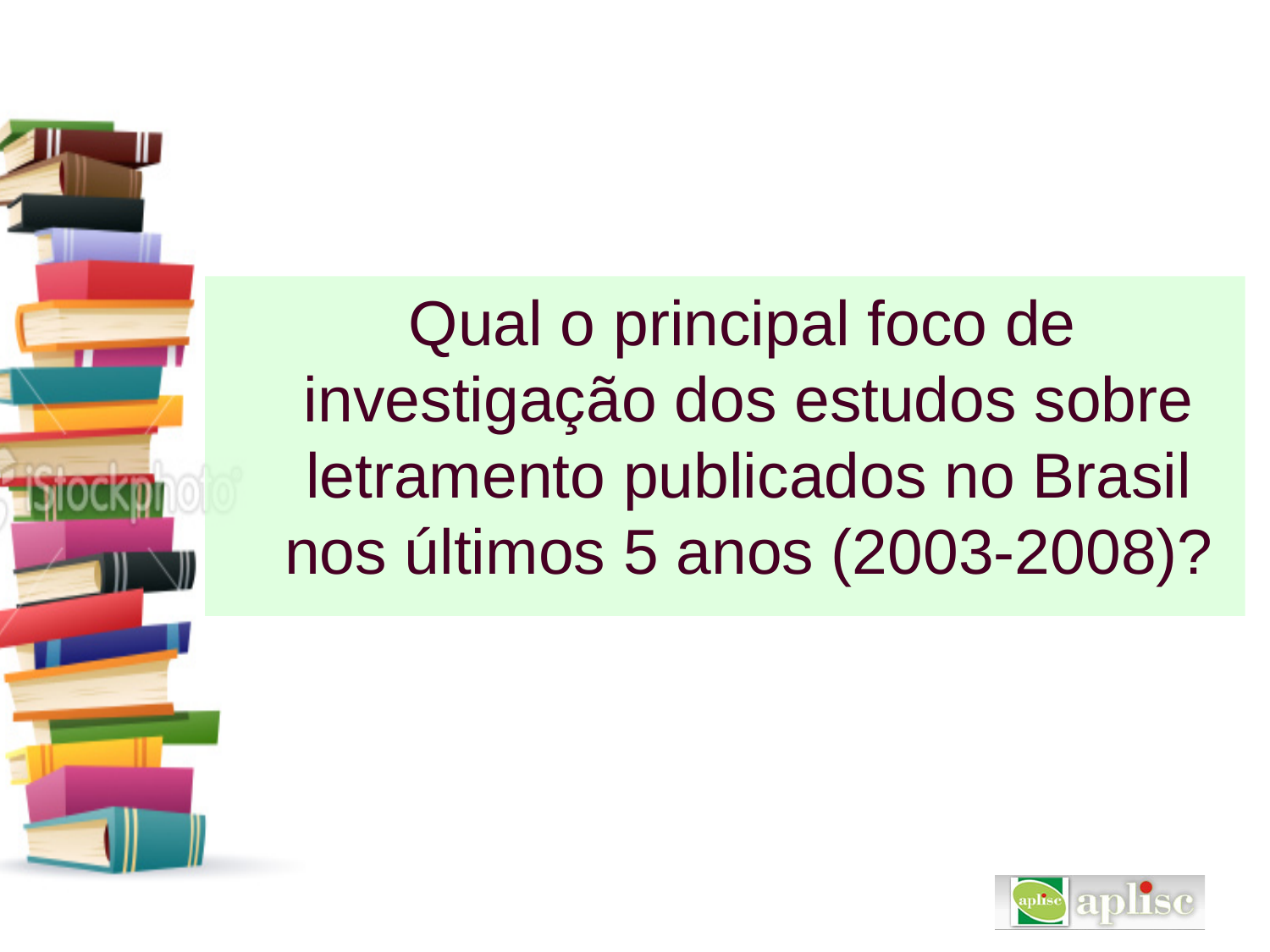

Qual o principal foco de investigação dos estudos sobre letramento publicados no Brasil nos últimos 5 anos (2003-2008)?